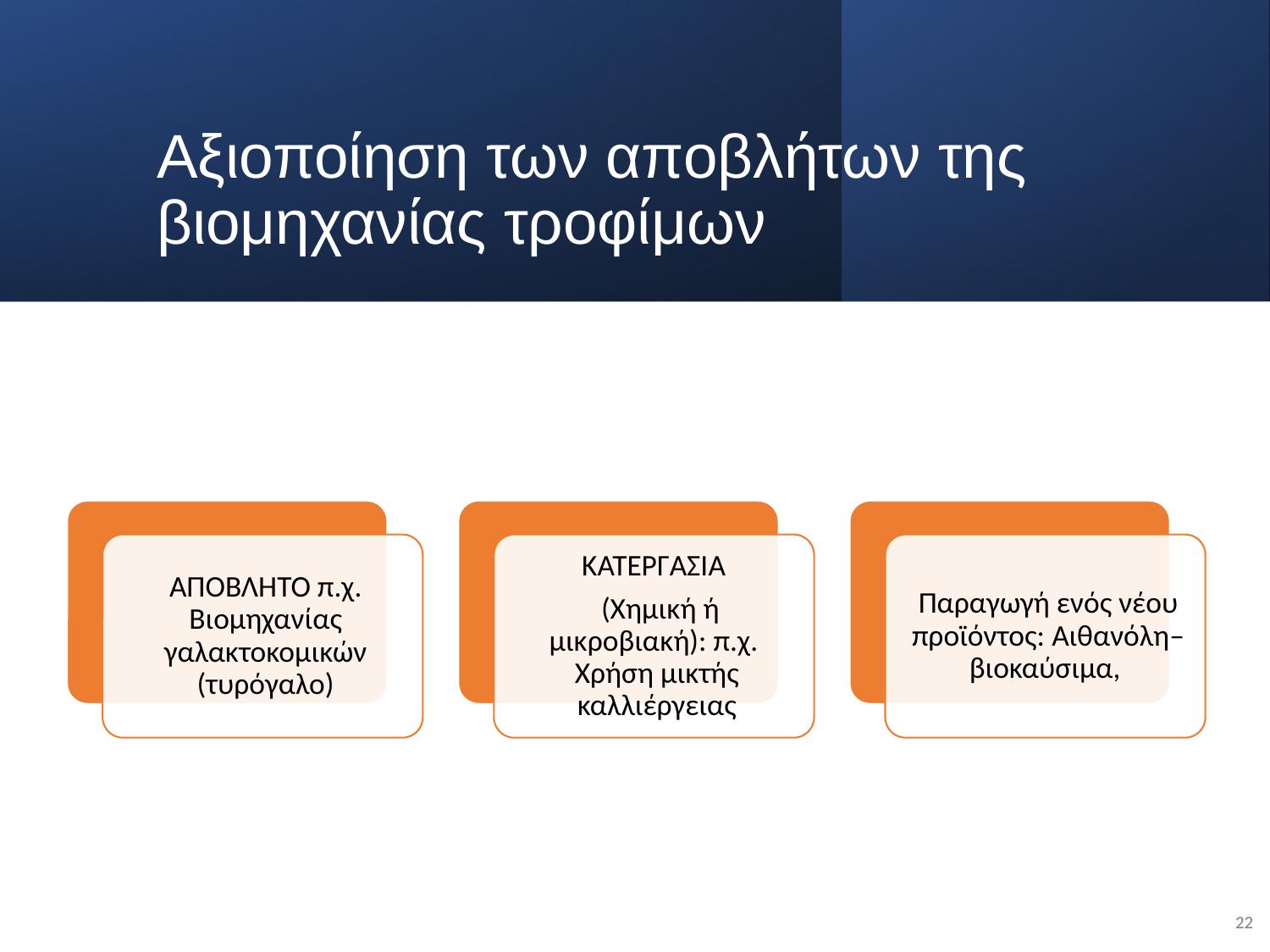

# Αξιοποίηση των αποβλήτων της βιομηχανίας τροφίμων
ΑΠΟΒΛΗΤΟ π.χ. Βιομηχανίας γαλακτοκομικών (τυρόγαλο)
ΚΑΤΕΡΓΑΣΙΑ
 (Χημική ή μικροβιακή): π.χ.  Χρήση μικτής καλλιέργειας
Παραγωγή ενός νέου προϊόντος: Aιθανόλη–βιοκαύσιμα,
22